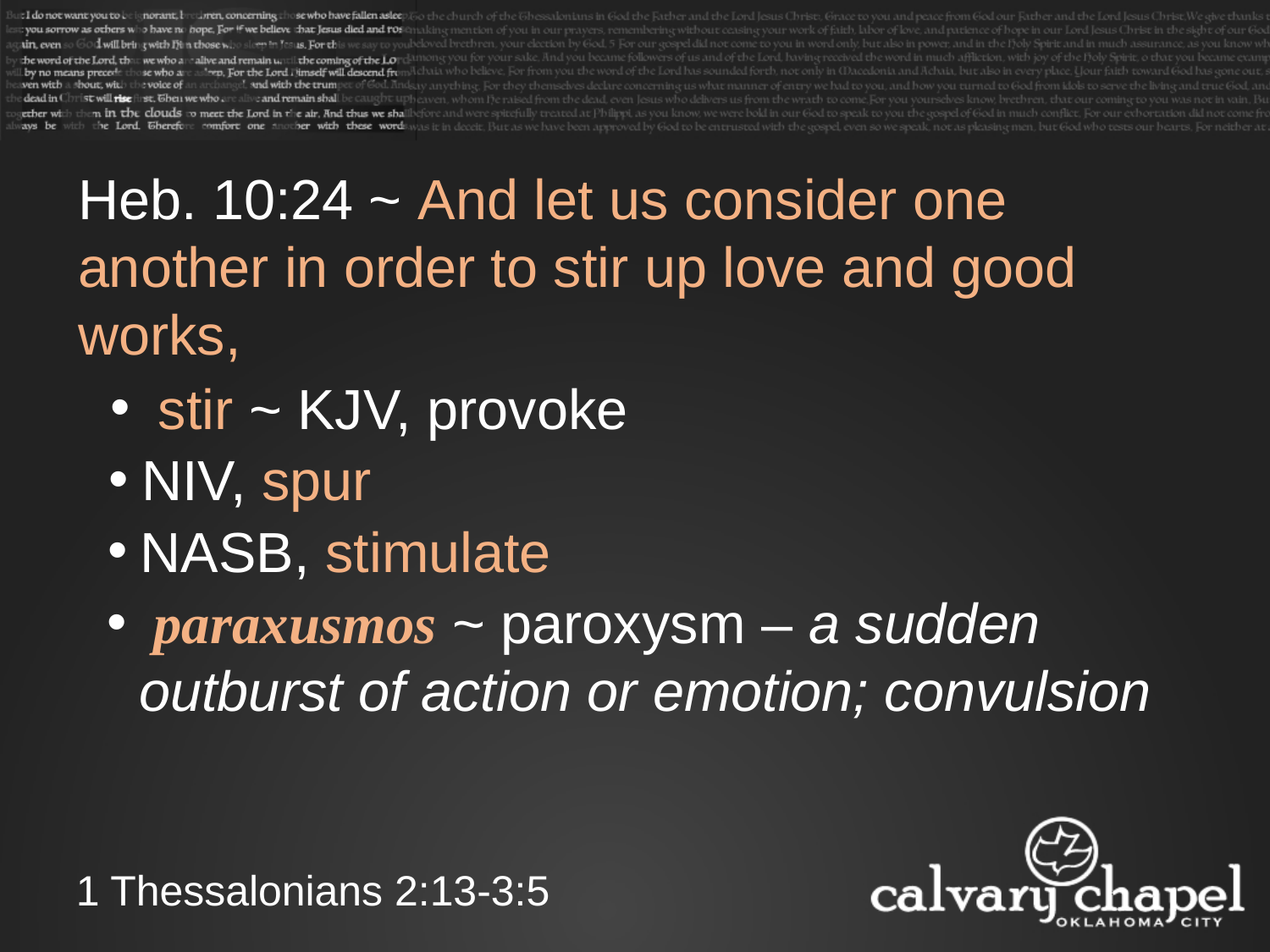

Heb. 10:24 ~ And let us consider one another in order to stir up love and good works,
 stir ~ KJV, provoke
NIV, spur
NASB, stimulate
 paraxusmos ~ paroxysm – a sudden outburst of action or emotion; convulsion
1 Thessalonians 2:13-3:5